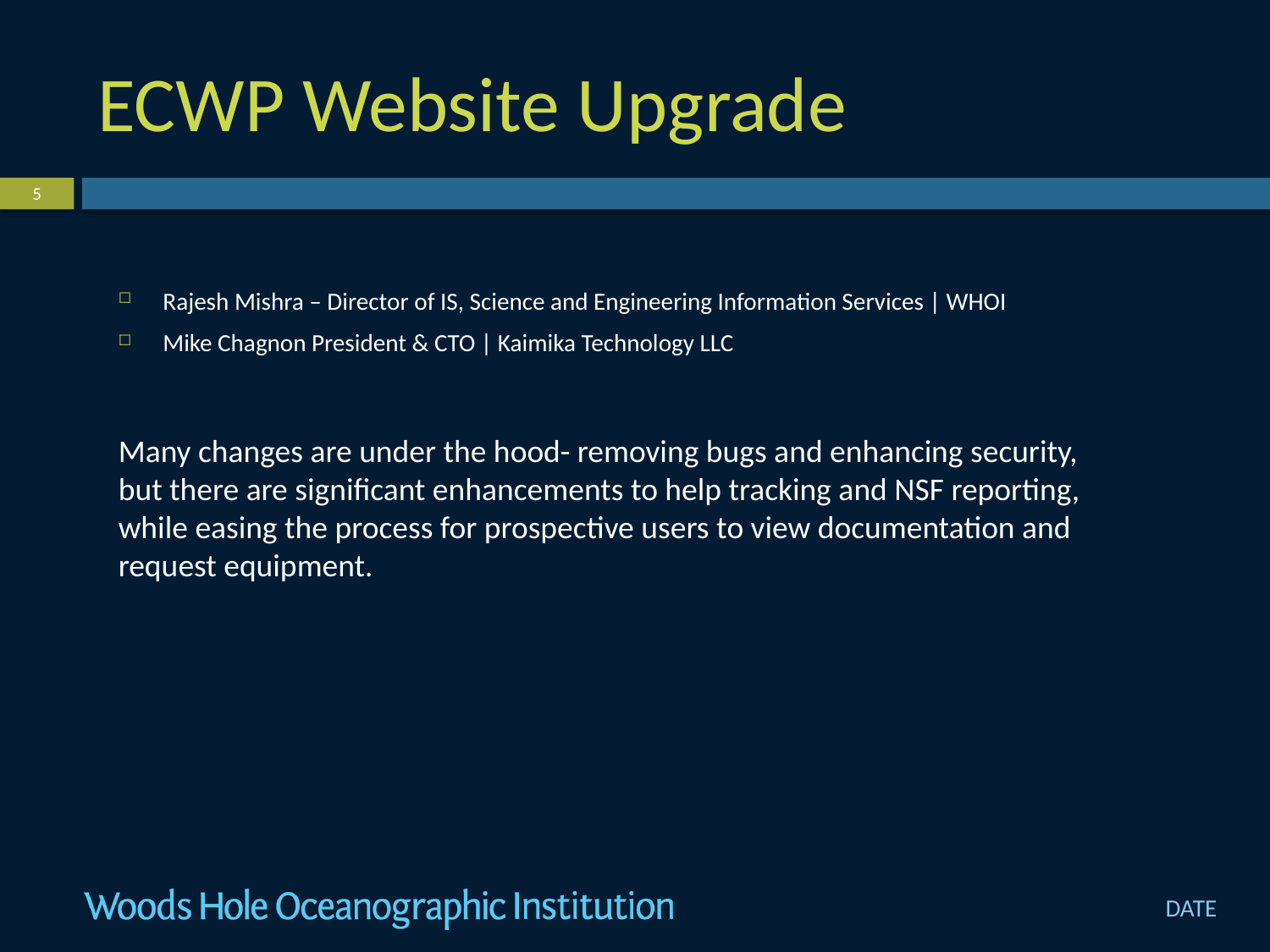

# ECWP Website Upgrade
Rajesh Mishra – Director of IS, Science and Engineering Information Services | WHOI
Mike Chagnon President & CTO | Kaimika Technology LLC
Many changes are under the hood- removing bugs and enhancing security, but there are significant enhancements to help tracking and NSF reporting, while easing the process for prospective users to view documentation and request equipment.